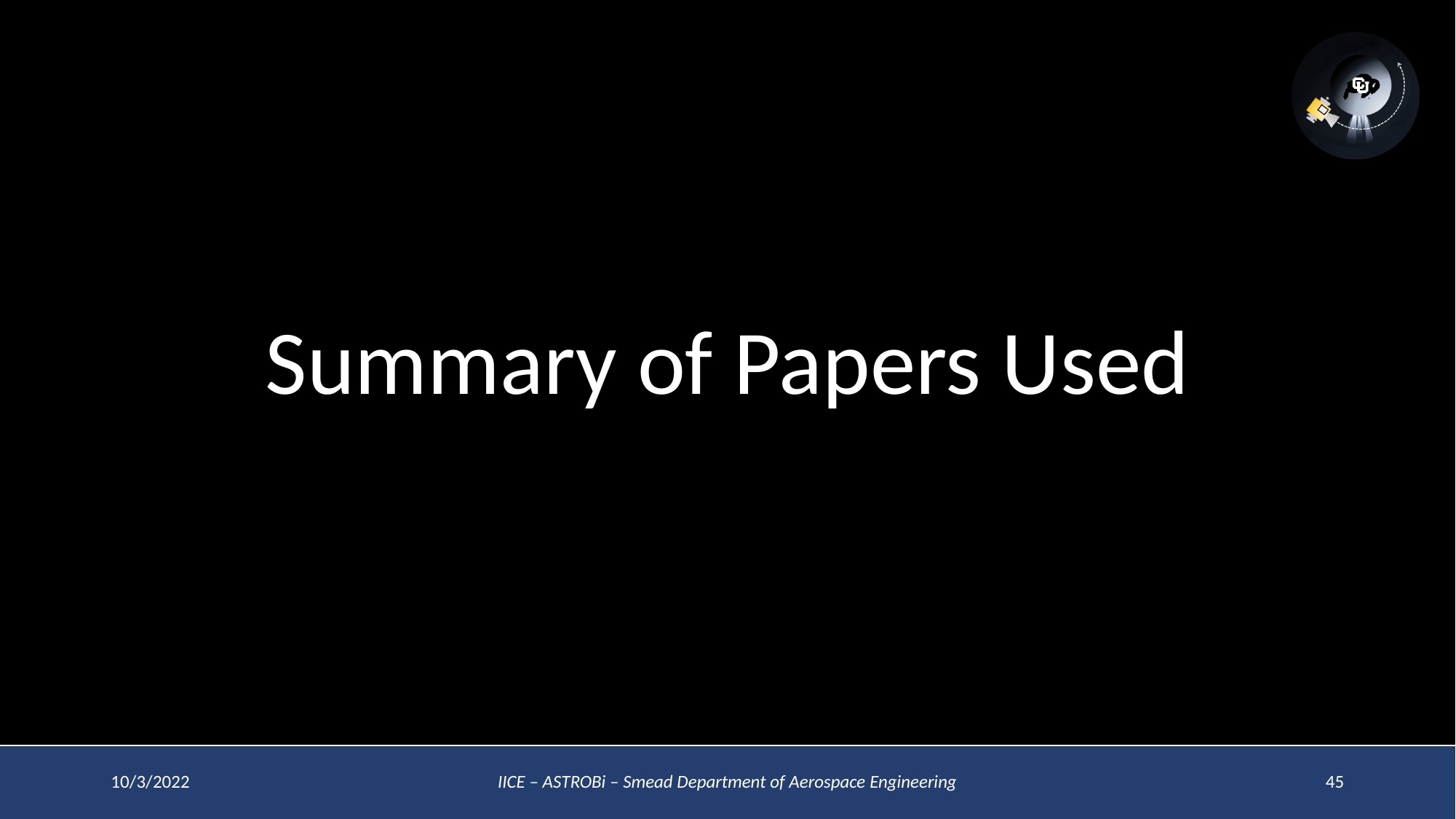

# Summary of Papers Used
10/3/2022
IICE – ASTROBi – Smead Department of Aerospace Engineering
45